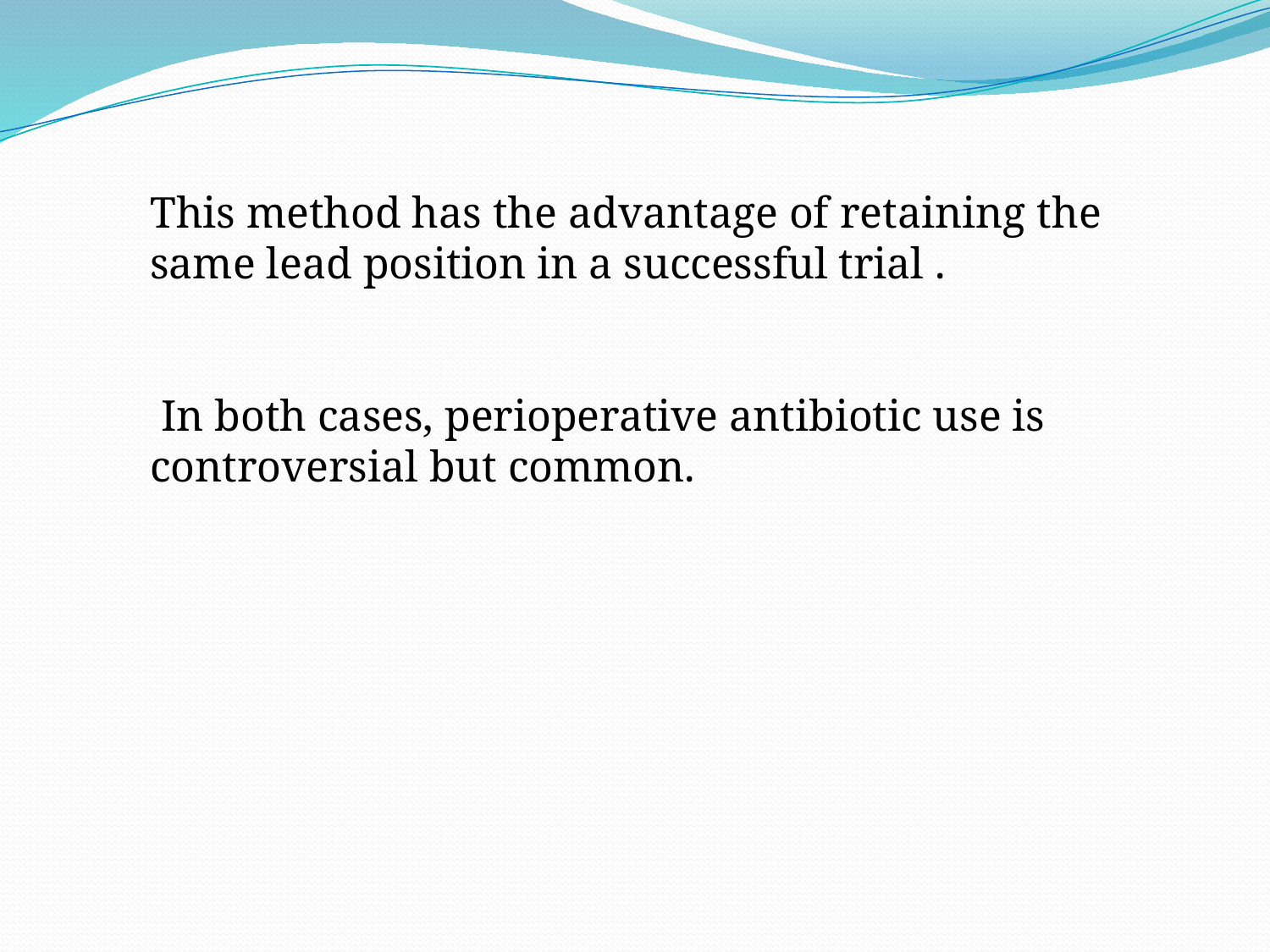

This method has the advantage of retaining the same lead position in a successful trial .

 In both cases, perioperative antibiotic use is   controversial but common.